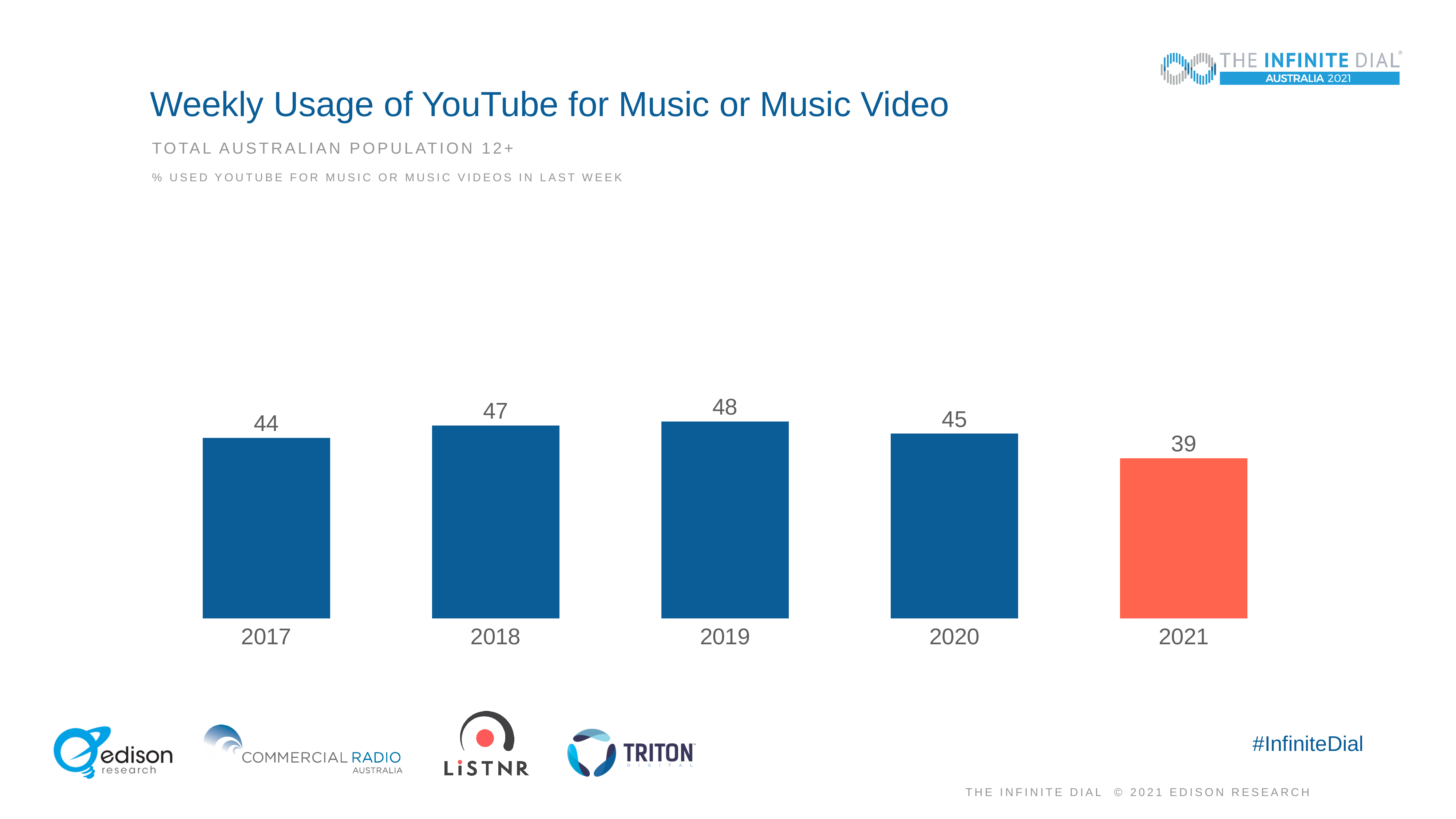

# Weekly Usage of YouTube for Music or Music Video
Total Australian Population 12+

### Chart

| Category | Region 1 |
|---|---|
| 2017 | 44.0 |
| 2018 | 47.0 |
| 2019 | 48.0 |
| 2020 | 45.0 |
| 2021 | 39.0 |
% Used YouTube for Music or Music Videos in last week